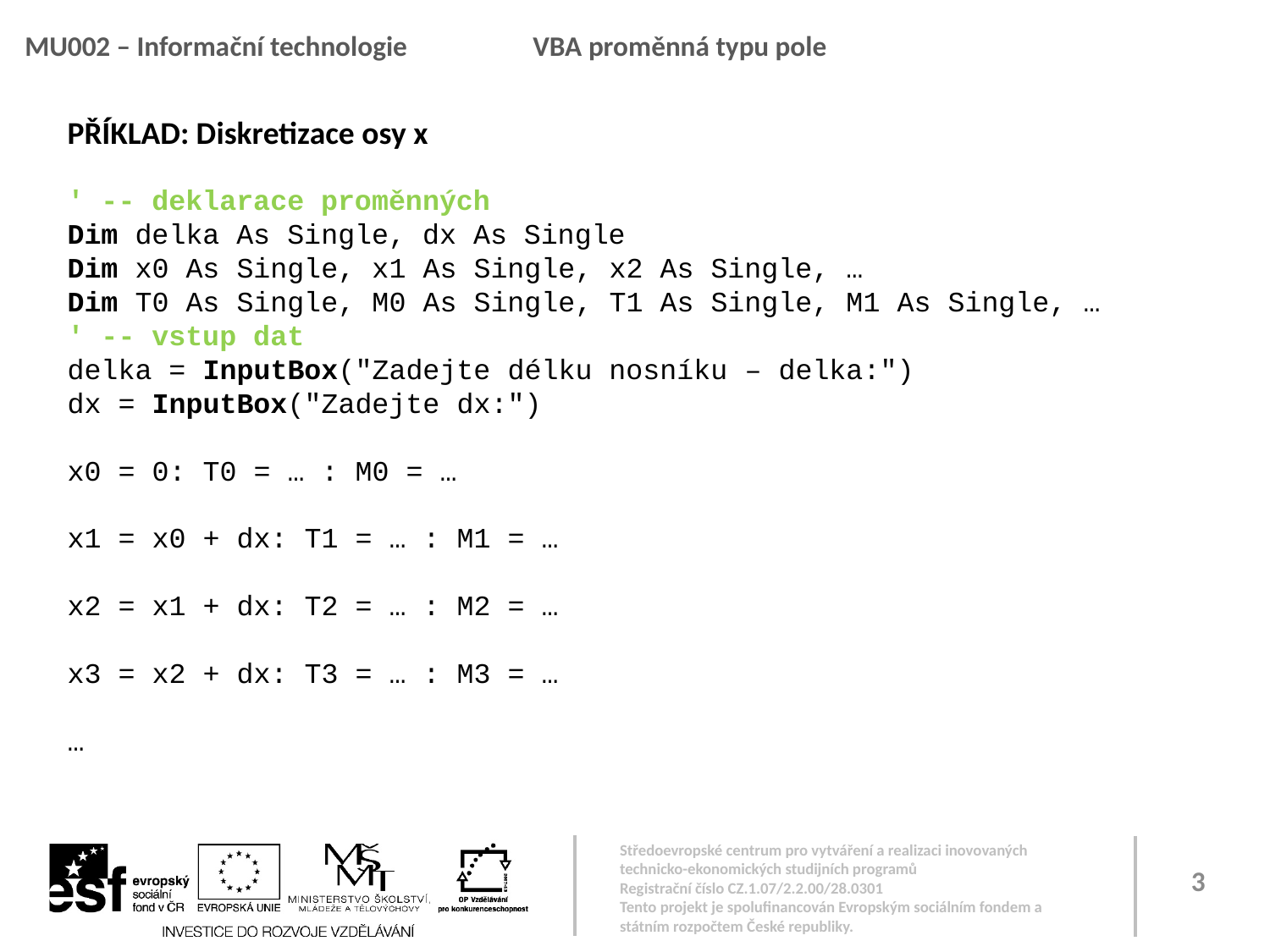

MU002 – Informační technologie	VBA proměnná typu pole
PŘÍKLAD: Diskretizace osy x
' -- deklarace proměnných
Dim delka As Single, dx As Single
Dim x0 As Single, x1 As Single, x2 As Single, …
Dim T0 As Single, M0 As Single, T1 As Single, M1 As Single, …
' -- vstup dat
delka = InputBox("Zadejte délku nosníku – delka:")
dx = InputBox("Zadejte dx:")

x0 = 0: T0 = … : M0 = …

x1 = x0 + dx: T1 = … : M1 = …

x2 = x1 + dx: T2 = … : M2 = …

x3 = x2 + dx: T3 = … : M3 = …

…